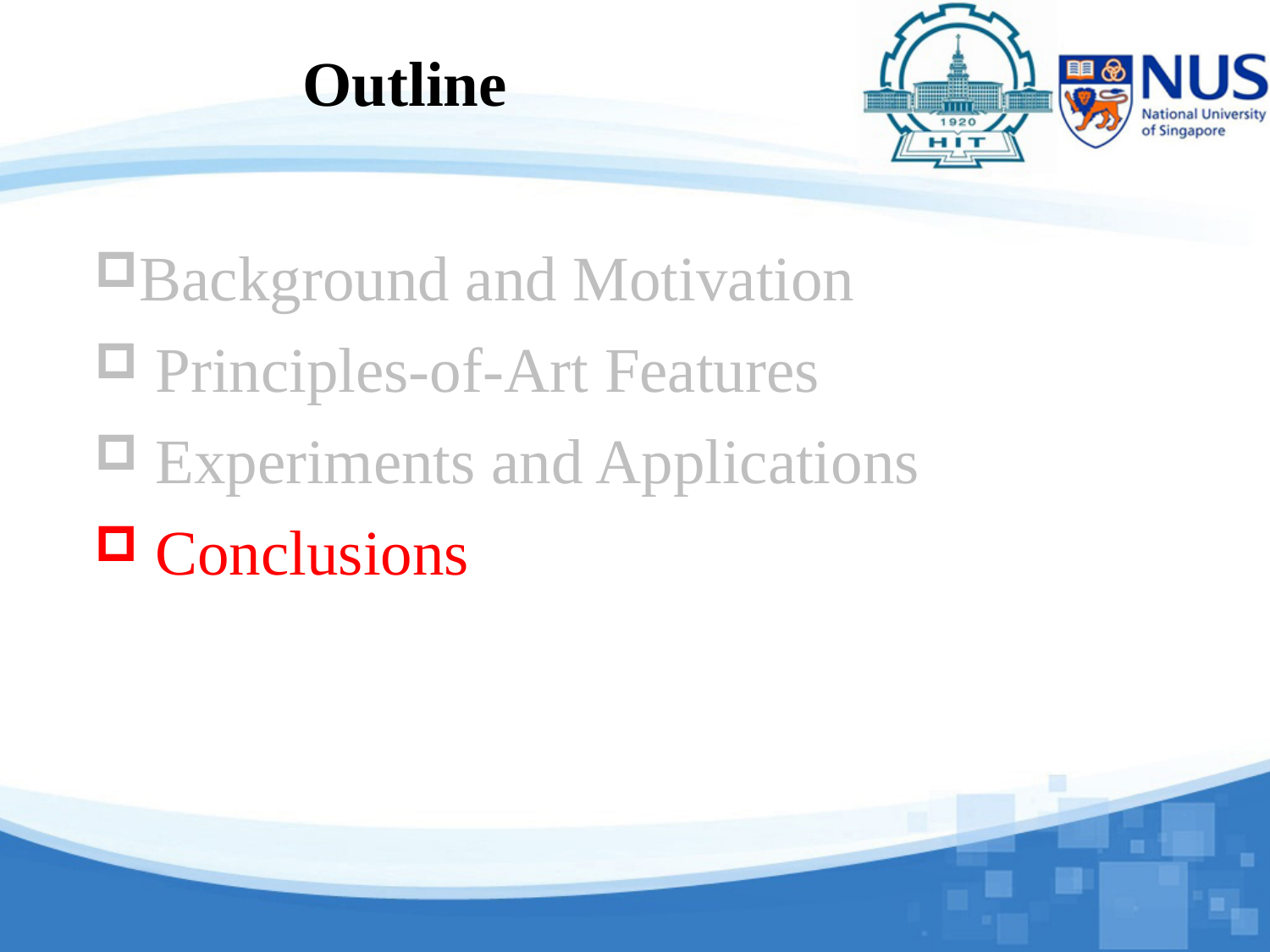

Outline
Background and Motivation
 Principles-of-Art Features
 Experiments and Applications
 Conclusions